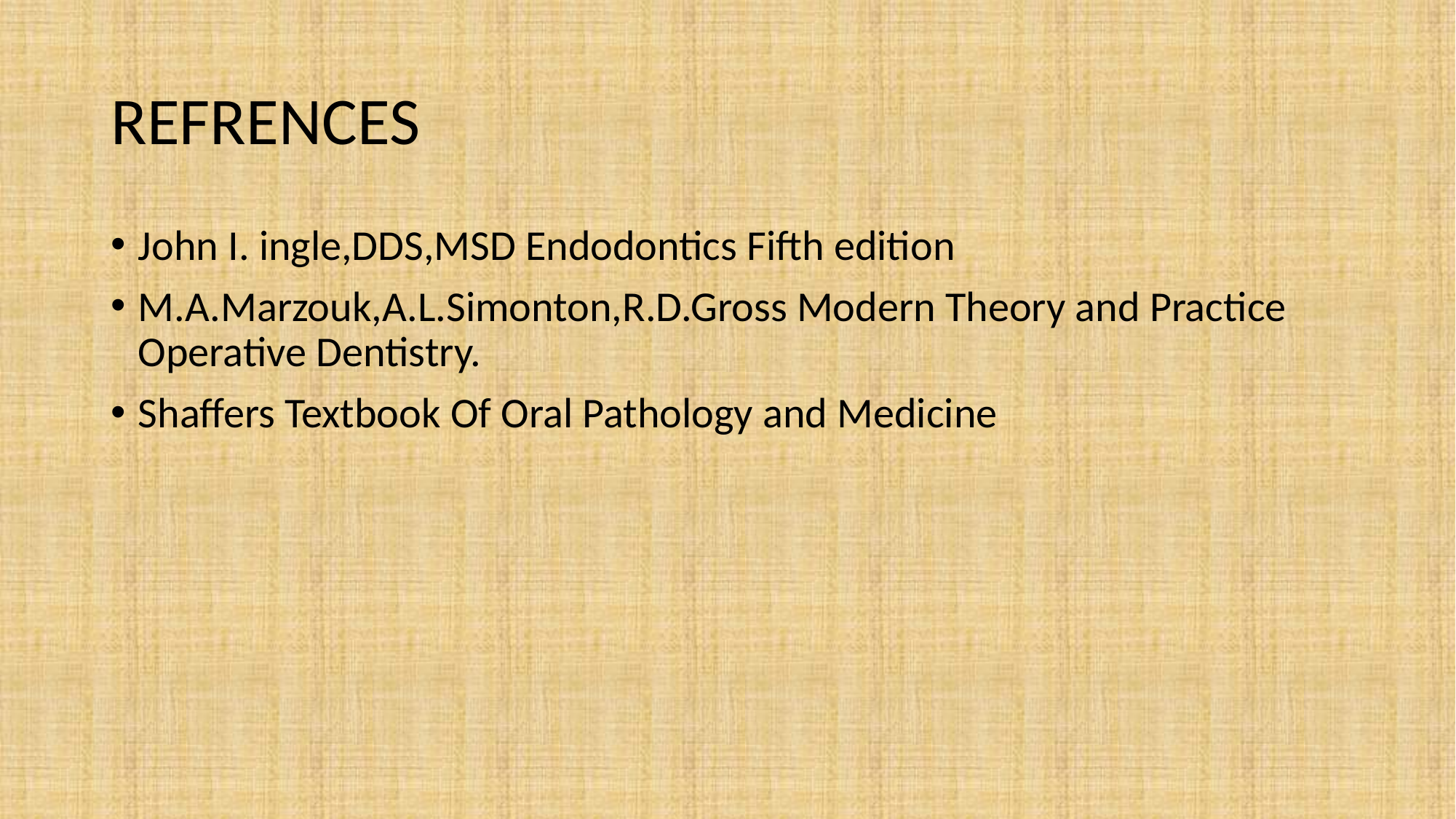

# REFRENCES
John I. ingle,DDS,MSD Endodontics Fifth edition
M.A.Marzouk,A.L.Simonton,R.D.Gross Modern Theory and Practice Operative Dentistry.
Shaffers Textbook Of Oral Pathology and Medicine